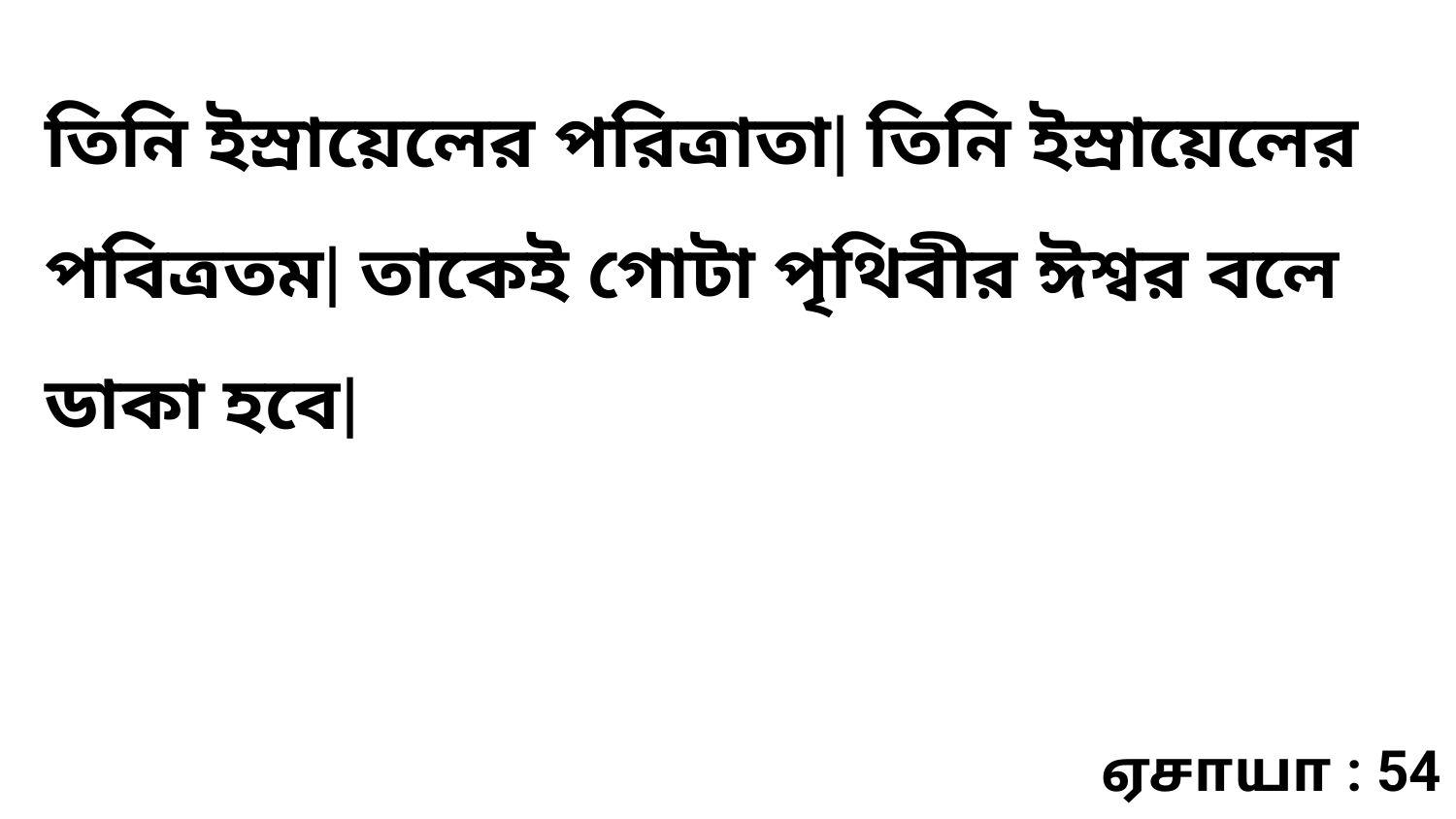

তিনি ইস্রায়েলের পরিত্রাতা| তিনি ইস্রায়েলের পবিত্রতম| তাকেই গোটা পৃথিবীর ঈশ্বর বলে ডাকা হবে|
ஏசாயா : 54